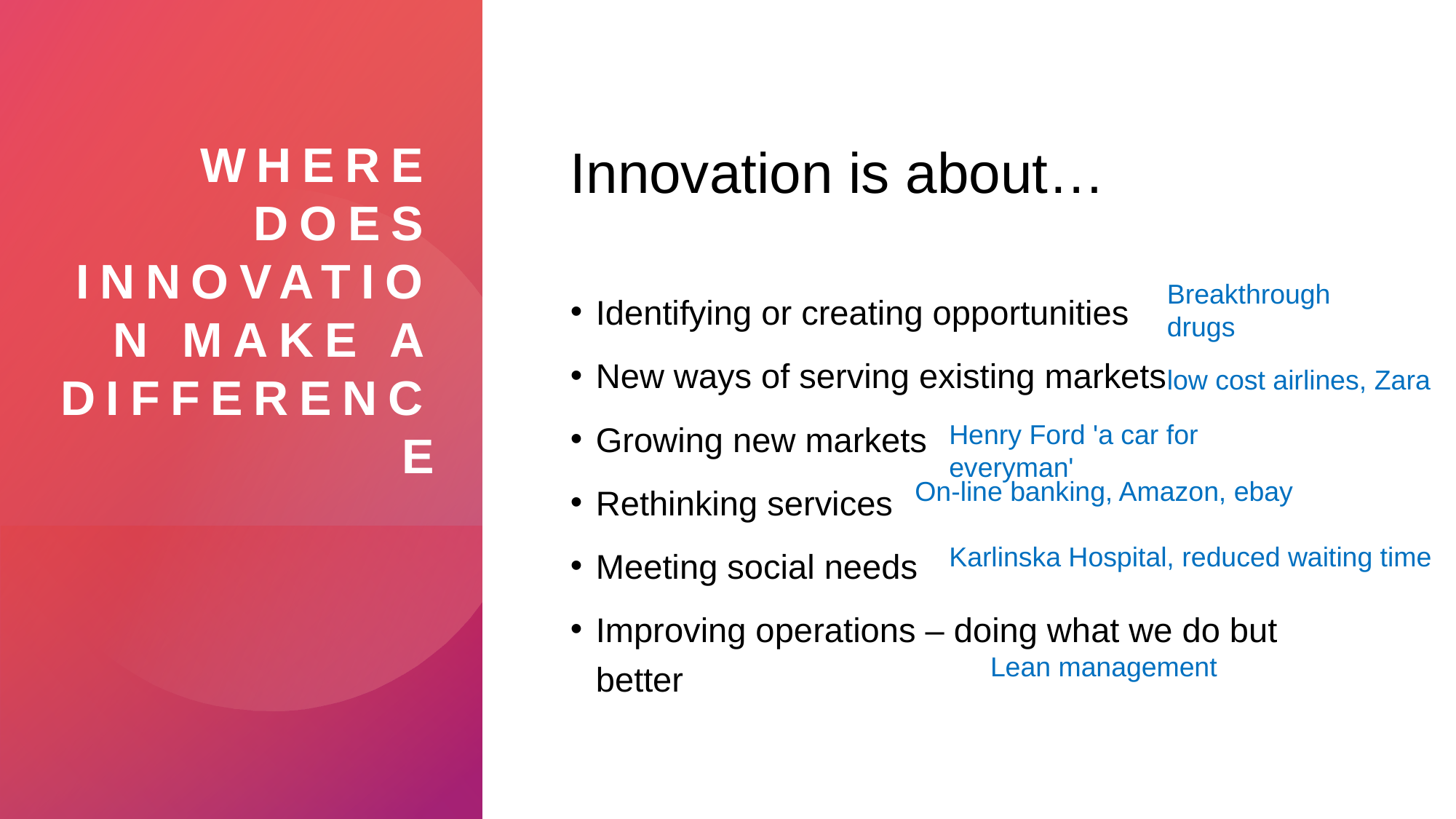

# Where does innovation make a difference
Innovation is about…

Identifying or creating opportunities
New ways of serving existing markets
Growing new markets
Rethinking services
Meeting social needs
Improving operations – doing what we do but better

Breakthrough drugs
low cost airlines, Zara
Henry Ford 'a car for everyman'

On-line banking, Amazon, ebay
Karlinska Hospital, reduced waiting time
Lean management